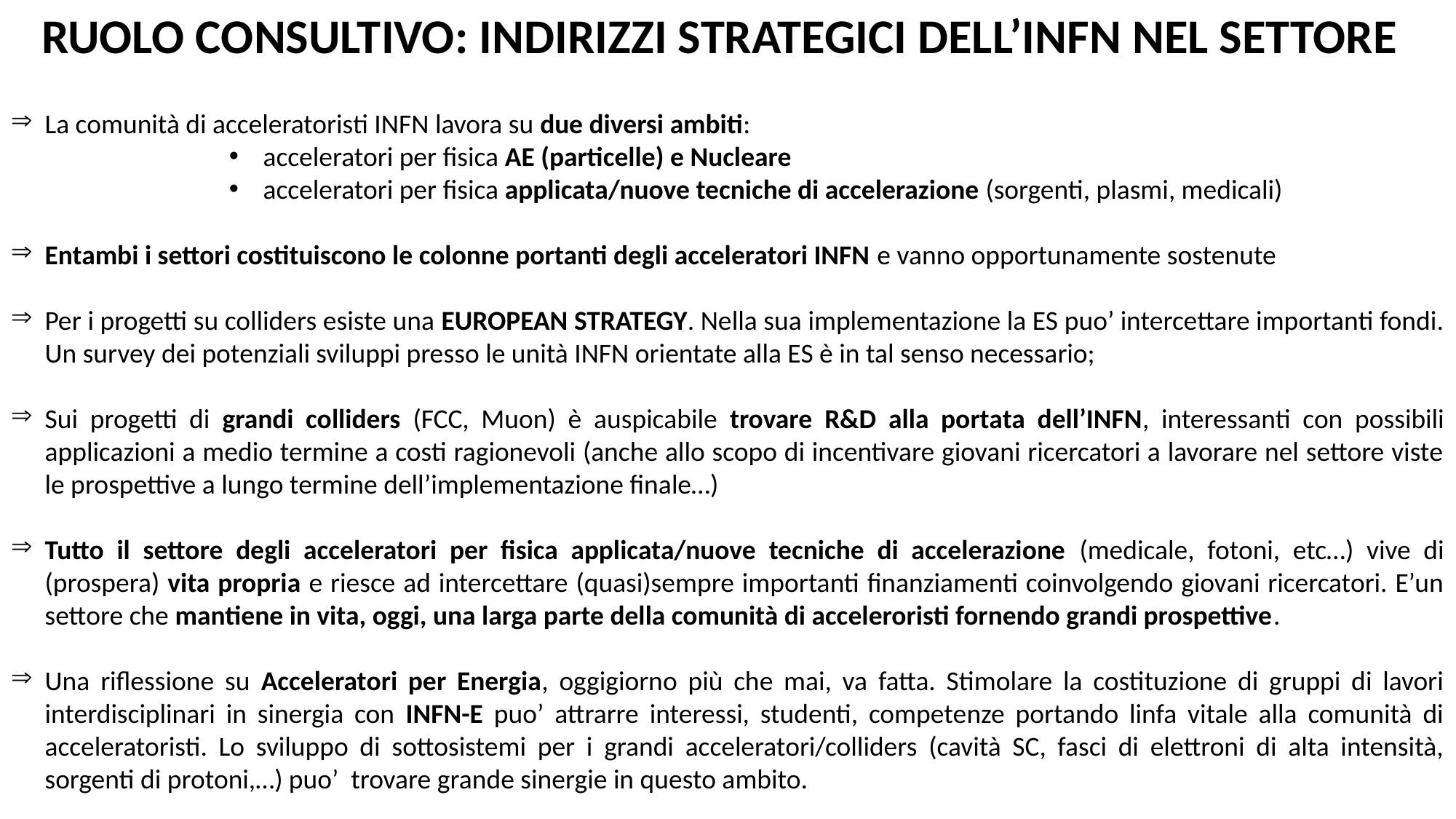

ruolo consultivo: indirizzi strategici dell’INFN nel settore
La comunità di acceleratoristi INFN lavora su due diversi ambiti:
acceleratori per fisica AE (particelle) e Nucleare
acceleratori per fisica applicata/nuove tecniche di accelerazione (sorgenti, plasmi, medicali)

Entambi i settori costituiscono le colonne portanti degli acceleratori INFN e vanno opportunamente sostenute

Per i progetti su colliders esiste una EUROPEAN STRATEGY. Nella sua implementazione la ES puo’ intercettare importanti fondi. Un survey dei potenziali sviluppi presso le unità INFN orientate alla ES è in tal senso necessario;

Sui progetti di grandi colliders (FCC, Muon) è auspicabile trovare R&D alla portata dell’INFN, interessanti con possibili applicazioni a medio termine a costi ragionevoli (anche allo scopo di incentivare giovani ricercatori a lavorare nel settore viste le prospettive a lungo termine dell’implementazione finale…)

Tutto il settore degli acceleratori per fisica applicata/nuove tecniche di accelerazione (medicale, fotoni, etc…) vive di (prospera) vita propria e riesce ad intercettare (quasi)sempre importanti finanziamenti coinvolgendo giovani ricercatori. E’un settore che mantiene in vita, oggi, una larga parte della comunità di acceleroristi fornendo grandi prospettive.

Una riflessione su Acceleratori per Energia, oggigiorno più che mai, va fatta. Stimolare la costituzione di gruppi di lavori interdisciplinari in sinergia con INFN-E puo’ attrarre interessi, studenti, competenze portando linfa vitale alla comunità di acceleratoristi. Lo sviluppo di sottosistemi per i grandi acceleratori/colliders (cavità SC, fasci di elettroni di alta intensità, sorgenti di protoni,…) puo’  trovare grande sinergie in questo ambito.